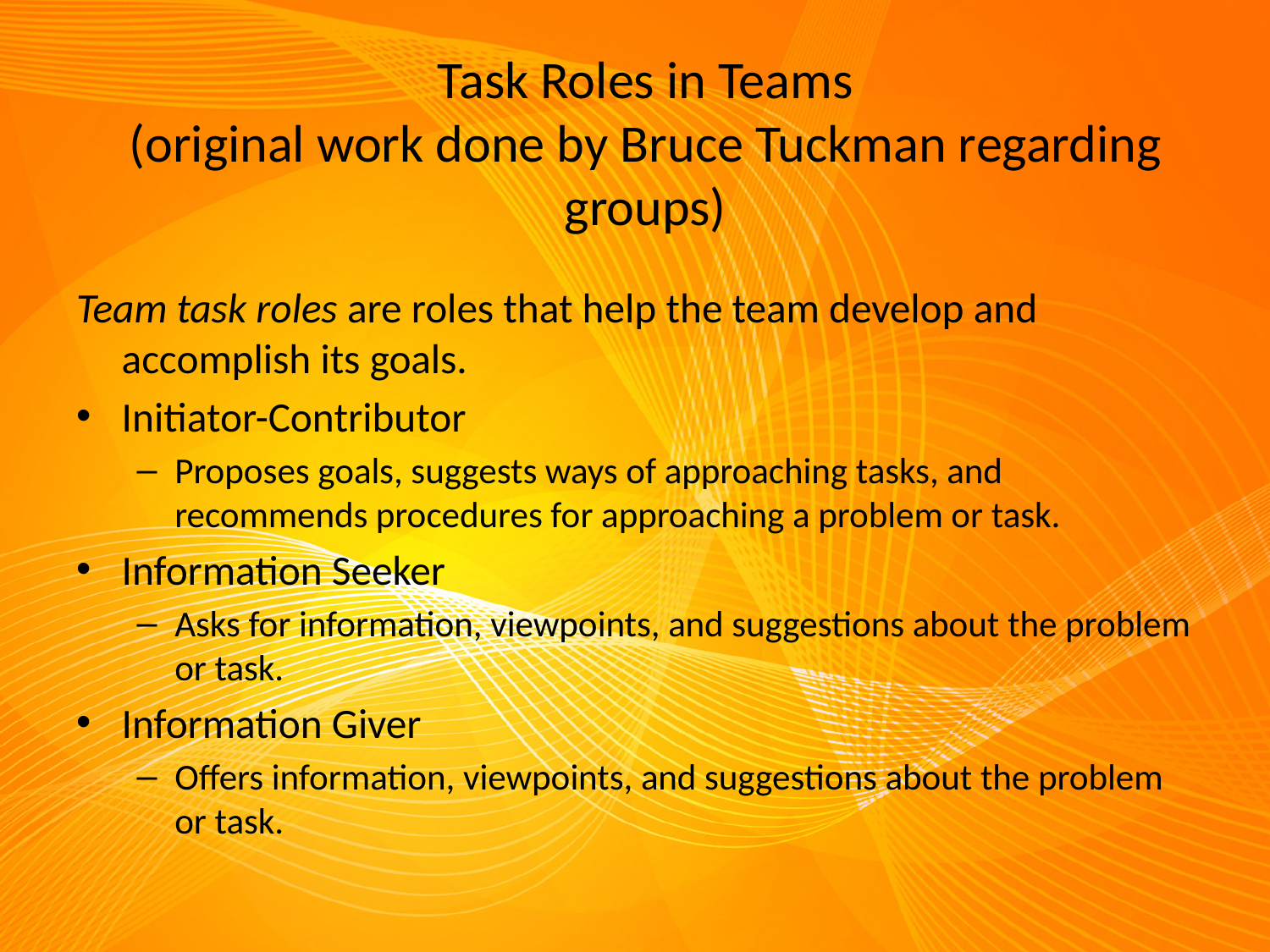

# Task Roles in Teams (original work done by Bruce Tuckman regarding groups)
Team task roles are roles that help the team develop and accomplish its goals.
Initiator-Contributor
Proposes goals, suggests ways of approaching tasks, and recommends procedures for approaching a problem or task.
Information Seeker
Asks for information, viewpoints, and suggestions about the problem or task.
Information Giver
Offers information, viewpoints, and suggestions about the problem or task.